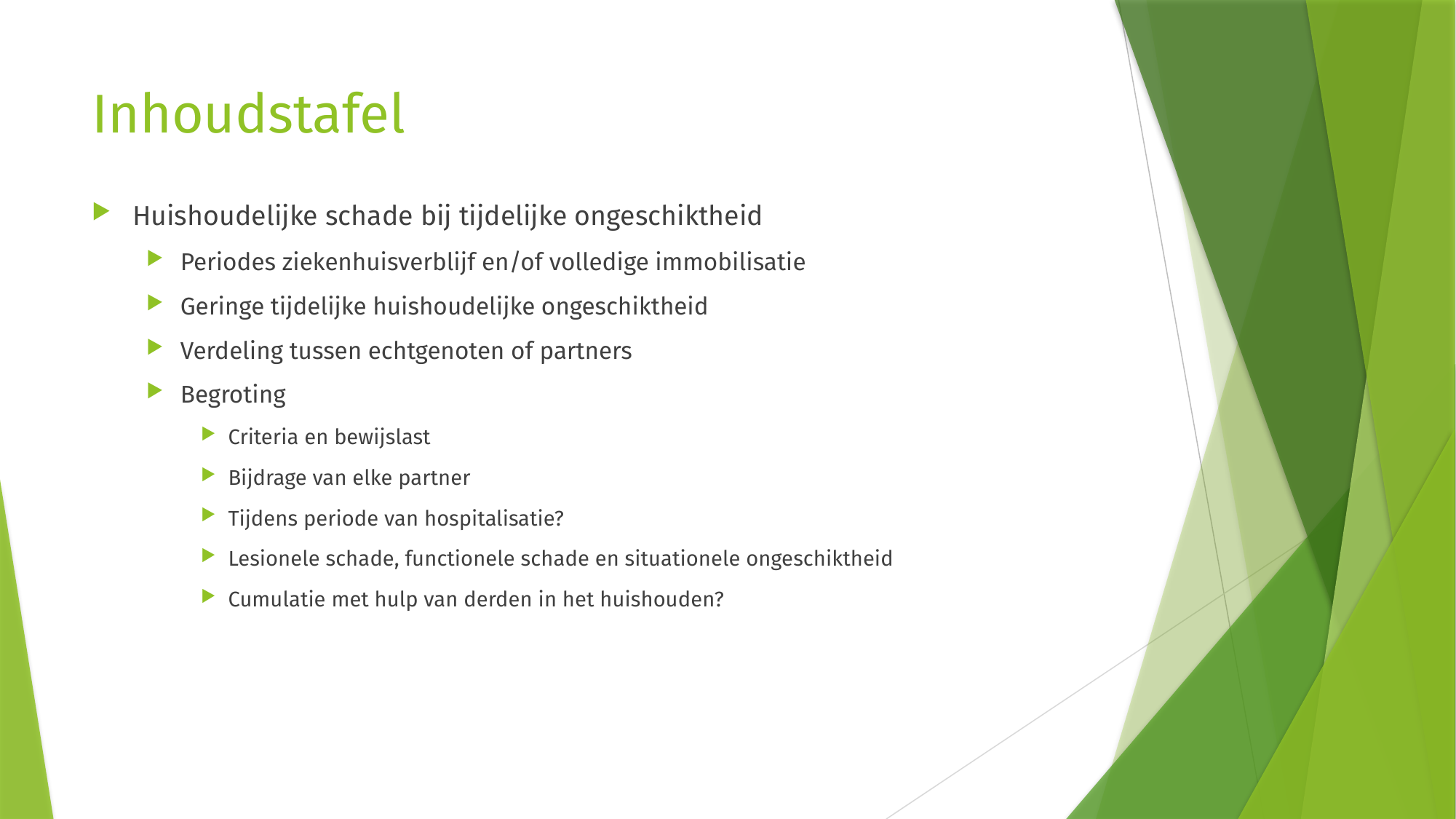

# Inhoudstafel
Huishoudelijke schade bij tijdelijke ongeschiktheid
Periodes ziekenhuisverblijf en/of volledige immobilisatie
Geringe tijdelijke huishoudelijke ongeschiktheid
Verdeling tussen echtgenoten of partners
Begroting
Criteria en bewijslast
Bijdrage van elke partner
Tijdens periode van hospitalisatie?
Lesionele schade, functionele schade en situationele ongeschiktheid
Cumulatie met hulp van derden in het huishouden?